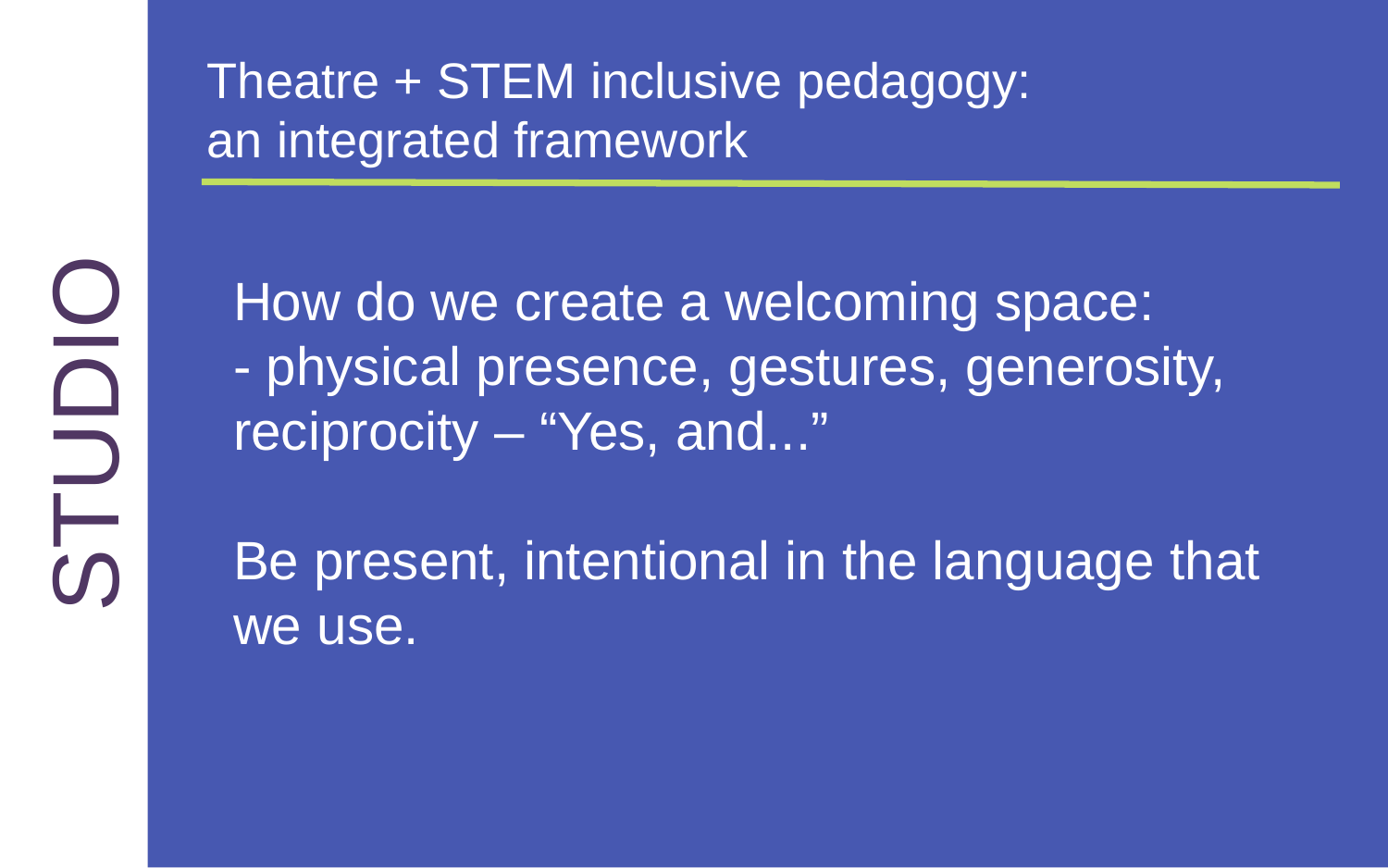

Theatre + STEM inclusive pedagogy:
an integrated framework
How do we create a welcoming space:
- physical presence, gestures, generosity, reciprocity – “Yes, and...”

Be present, intentional in the language that we use.
STUDIO